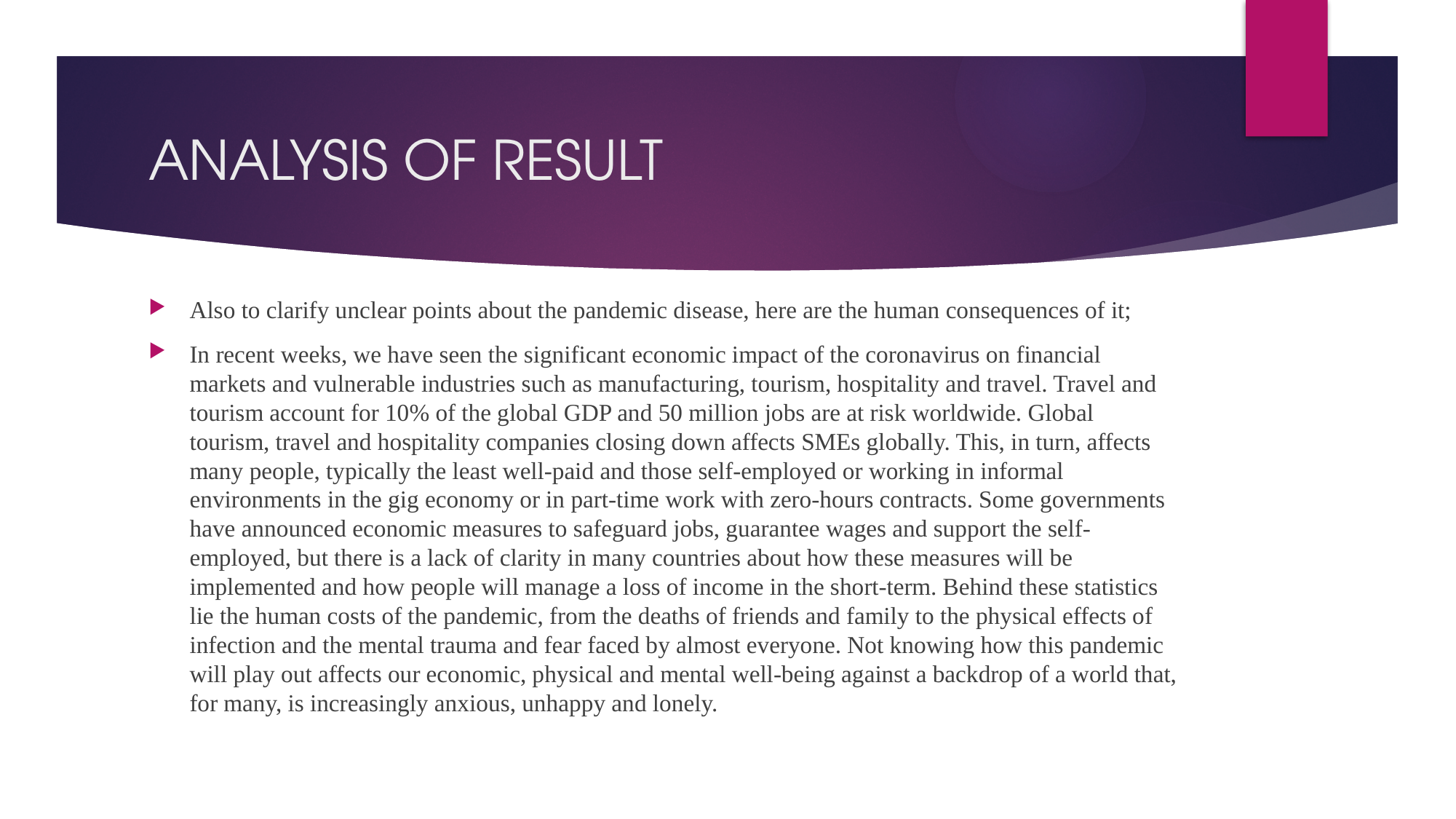

# ANALYSIS OF RESULT
Also to clarify unclear points about the pandemic disease, here are the human consequences of it;
In recent weeks, we have seen the significant economic impact of the coronavirus on financial markets and vulnerable industries such as manufacturing, tourism, hospitality and travel. Travel and tourism account for 10% of the global GDP and 50 million jobs are at risk worldwide. Global tourism, travel and hospitality companies closing down affects SMEs globally. This, in turn, affects many people, typically the least well-paid and those self-employed or working in informal environments in the gig economy or in part-time work with zero-hours contracts. Some governments have announced economic measures to safeguard jobs, guarantee wages and support the self-employed, but there is a lack of clarity in many countries about how these measures will be implemented and how people will manage a loss of income in the short-term. Behind these statistics lie the human costs of the pandemic, from the deaths of friends and family to the physical effects of infection and the mental trauma and fear faced by almost everyone. Not knowing how this pandemic will play out affects our economic, physical and mental well-being against a backdrop of a world that, for many, is increasingly anxious, unhappy and lonely.